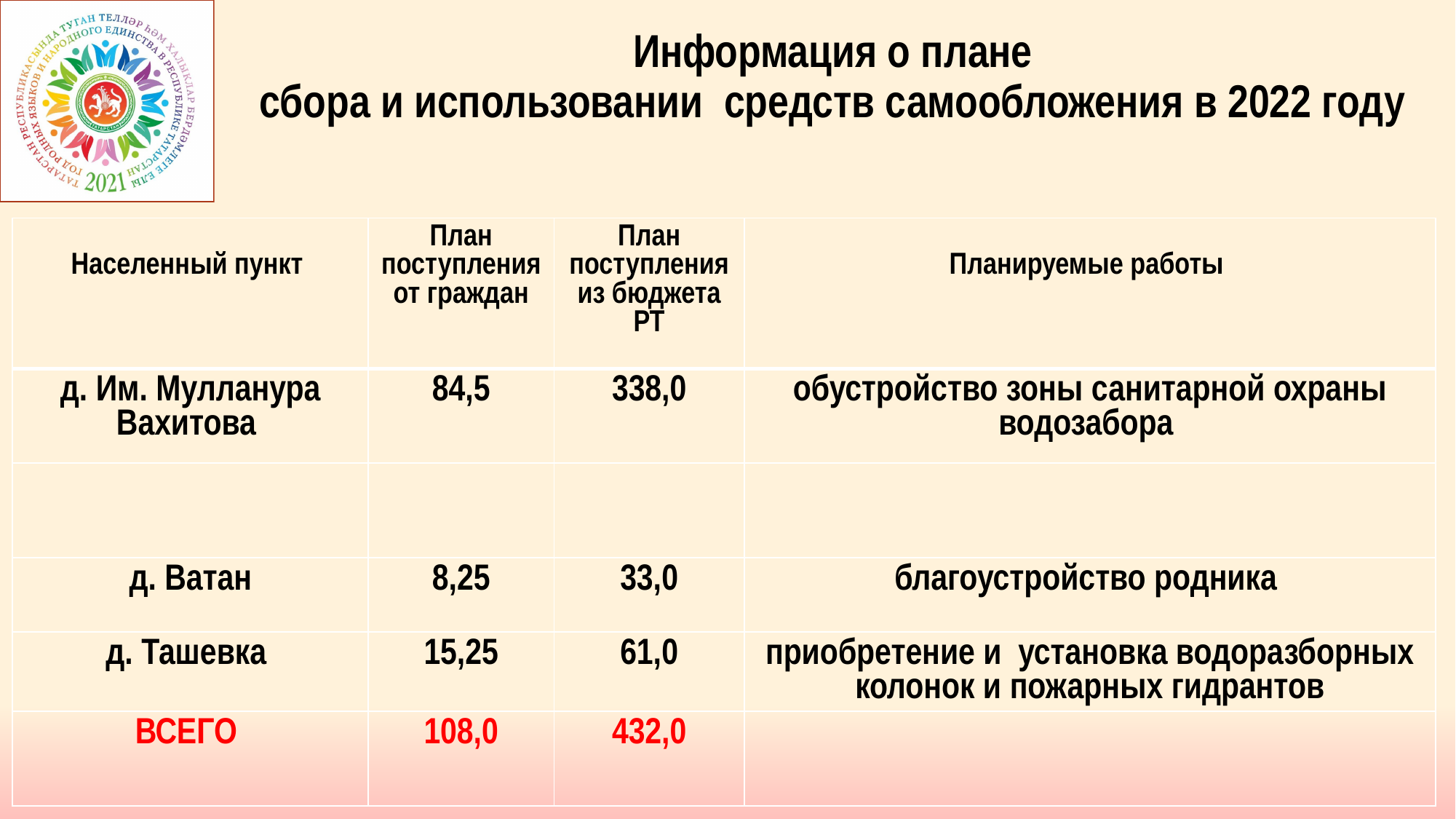

# Информация о плане сбора и использовании  средств самообложения в 2022 году
| Населенный пункт | План поступления от граждан | План поступления из бюджета РТ | Планируемые работы |
| --- | --- | --- | --- |
| д. Им. Мулланура Вахитова | 84,5 | 338,0 | обустройство зоны санитарной охраны водозабора |
|  |  |  |  |
| д. Ватан | 8,25 | 33,0 | благоустройство родника |
| д. Ташевка | 15,25 | 61,0 | приобретение и установка водоразборных колонок и пожарных гидрантов |
| ВСЕГО | 108,0 | 432,0 |  |